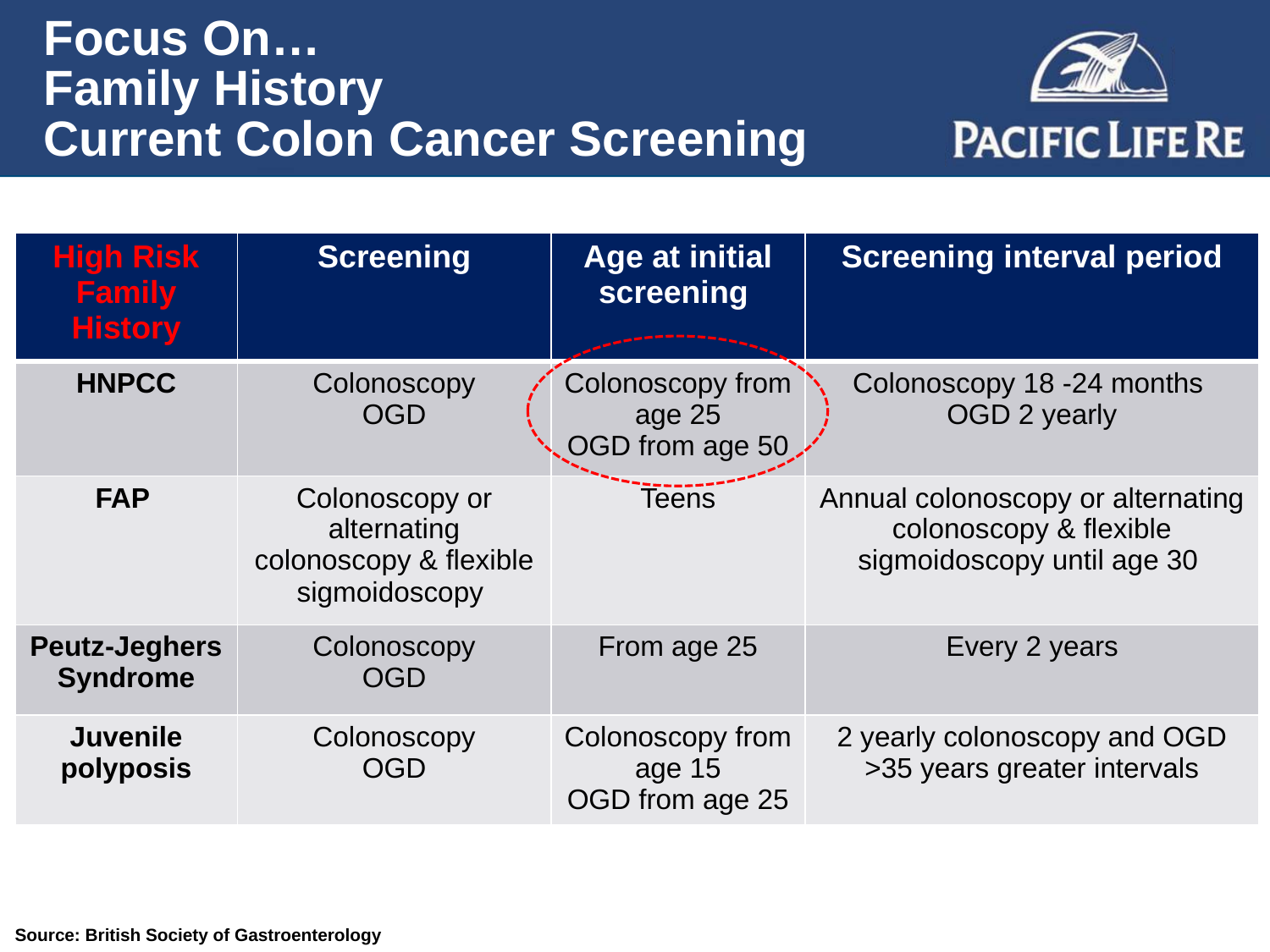

# Focus On… Family History Current Colon Cancer Screening
| High Risk Family History | Screening | Age at initial screening | Screening interval period |
| --- | --- | --- | --- |
| HNPCC | Colonoscopy OGD | Colonoscopy from age 25 OGD from age 50 | Colonoscopy 18 -24 months OGD 2 yearly |
| FAP | Colonoscopy or alternating colonoscopy & flexible sigmoidoscopy | Teens | Annual colonoscopy or alternating colonoscopy & flexible sigmoidoscopy until age 30 |
| Peutz-Jeghers Syndrome | Colonoscopy OGD | From age 25 | Every 2 years |
| Juvenile polyposis | Colonoscopy OGD | Colonoscopy from age 15 OGD from age 25 | 2 yearly colonoscopy and OGD >35 years greater intervals |

Source: British Society of Gastroenterology